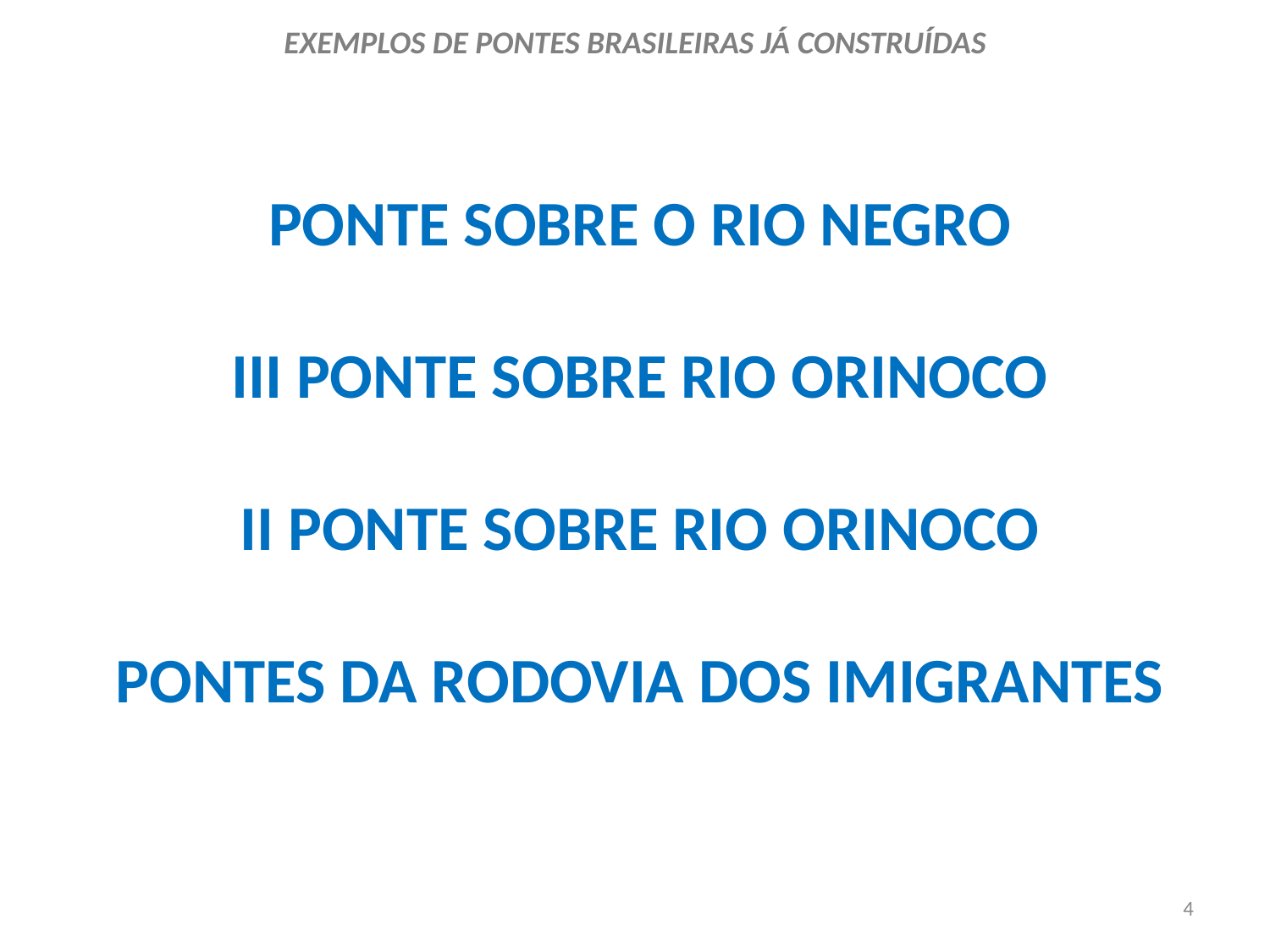

EXEMPLOS DE PONTES BRASILEIRAS JÁ CONSTRUÍDAS
PONTE SOBRE O RIO NEGRO

III PONTE SOBRE RIO ORINOCO

II PONTE SOBRE RIO ORINOCO

PONTES DA RODOVIA DOS IMIGRANTES
4